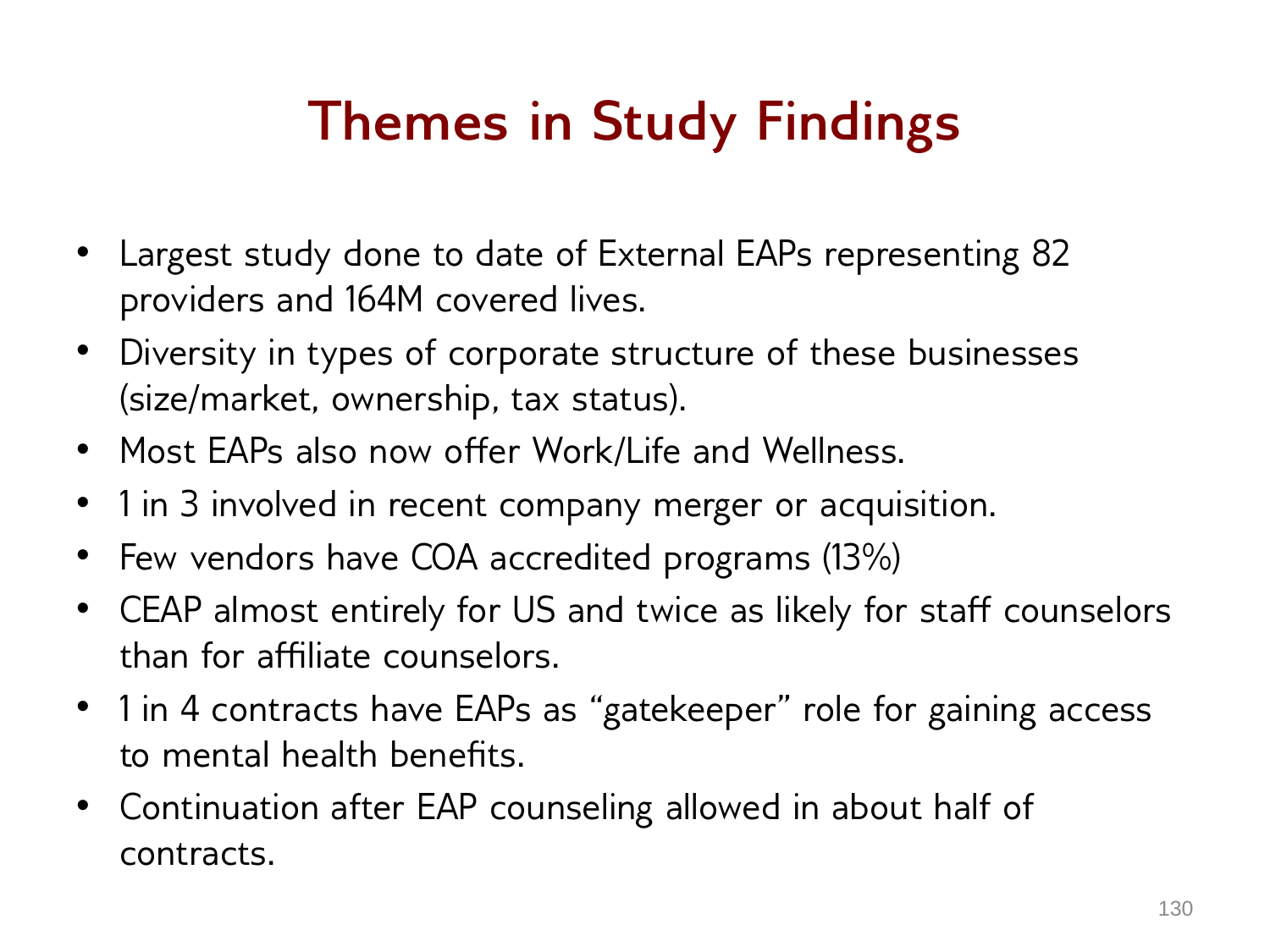

# Themes in Study Findings
Largest study done to date of External EAPs representing 82 providers and 164M covered lives.
Diversity in types of corporate structure of these businesses (size/market, ownership, tax status).
Most EAPs also now offer Work/Life and Wellness.
1 in 3 involved in recent company merger or acquisition.
Few vendors have COA accredited programs (13%)
CEAP almost entirely for US and twice as likely for staff counselors than for affiliate counselors.
1 in 4 contracts have EAPs as “gatekeeper” role for gaining access to mental health benefits.
Continuation after EAP counseling allowed in about half of contracts.

130